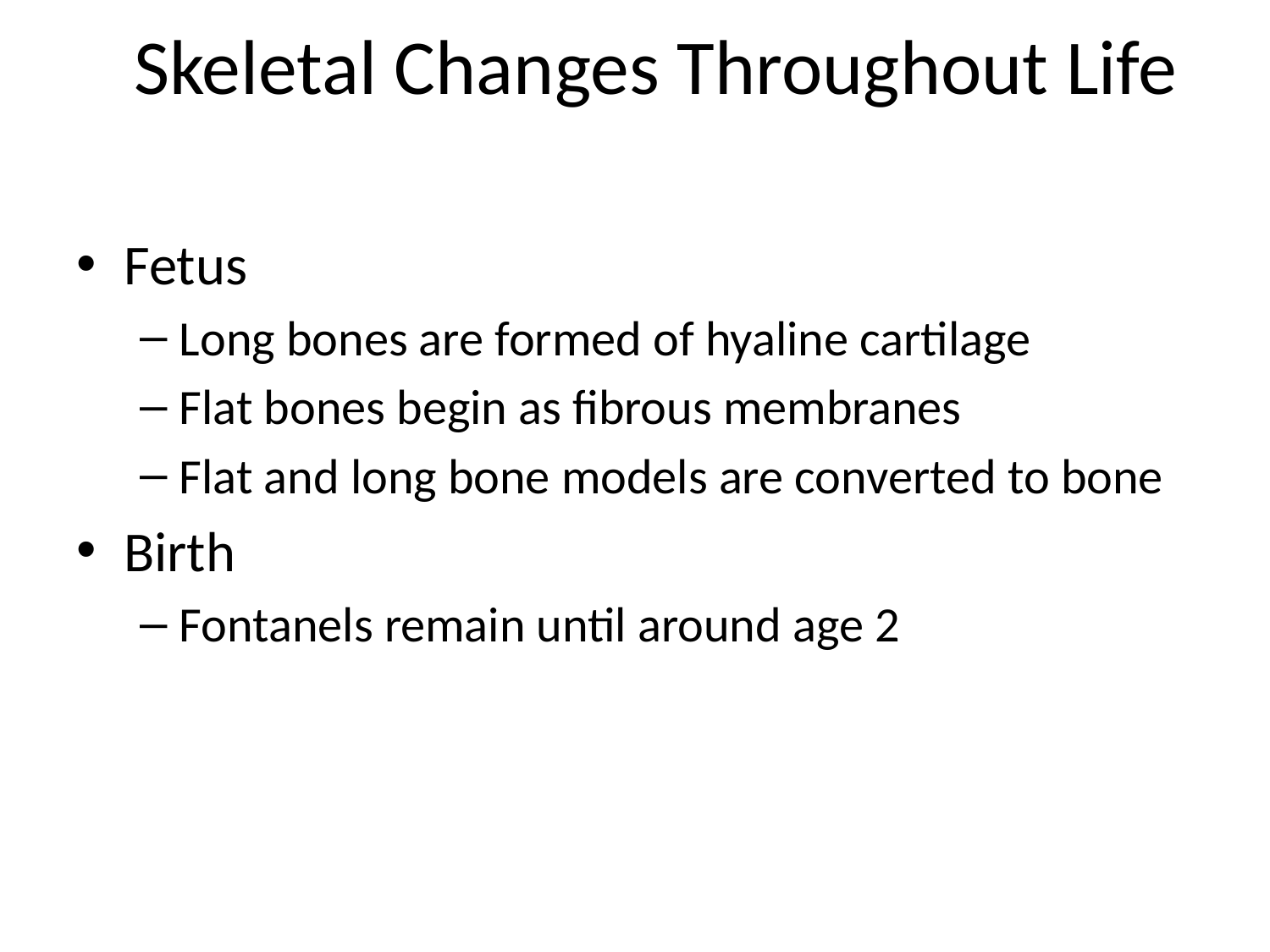

Fetus
Long bones are formed of hyaline cartilage
Flat bones begin as fibrous membranes
Flat and long bone models are converted to bone
Birth
Fontanels remain until around age 2
Skeletal Changes Throughout Life